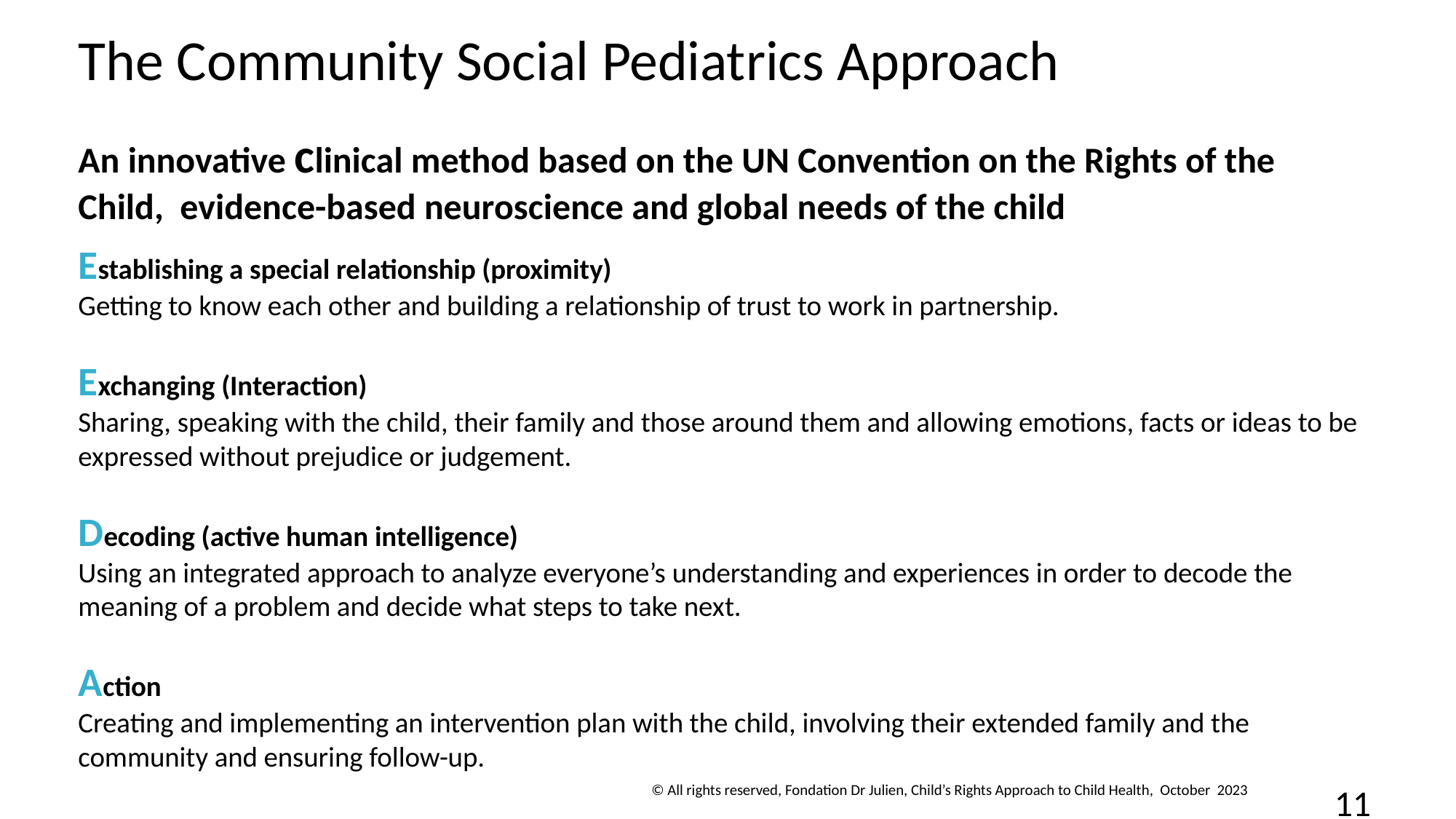

# The Community Social Pediatrics Approach
An innovative clinical method based on the UN Convention on the Rights of the Child,  evidence-based neuroscience and global needs of the child

Establishing a special relationship (proximity)
Getting to know each other and building a relationship of trust to work in partnership.

Exchanging (Interaction)
Sharing, speaking with the child, their family and those around them and allowing emotions, facts or ideas to be expressed without prejudice or judgement.

Decoding (active human intelligence)
Using an integrated approach to analyze everyone’s understanding and experiences in order to decode the meaning of a problem and decide what steps to take next.

Action
Creating and implementing an intervention plan with the child, involving their extended family and the community and ensuring follow-up.
© All rights reserved, Fondation Dr Julien, Child’s Rights Approach to Child Health,  October  2023
11